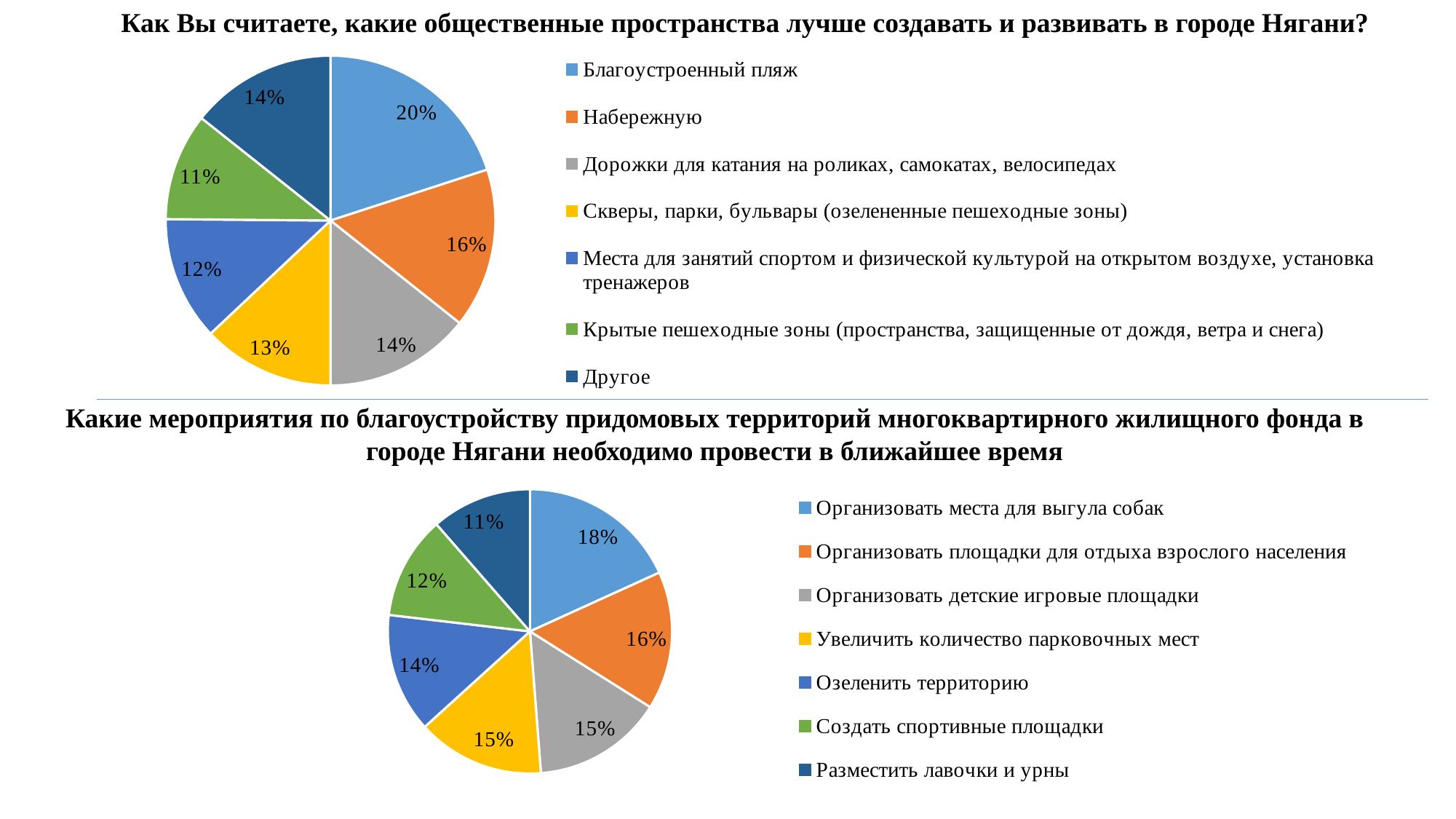

Как Вы считаете, какие общественные пространства лучше создавать и развивать в городе Нягани?

### Chart

| Category |  |
|---|---|
| Благоустроенный пляж | 74.0 |
| Набережную | 58.0 |
| Дорожки для катания на роликах, самокатах, велосипедах | 53.0 |
| Скверы, парки, бульвары (озелененные пешеходные зоны) | 48.0 |
| Места для занятий спортом и физической культурой на открытом воздухе, установка тренажеров | 45.0 |
| Крытые пешеходные зоны (пространства, защищенные от дождя, ветра и снега) | 39.0 |
| Другое | 53.0 |
Какие мероприятия по благоустройству придомовых территорий многоквартирного жилищного фонда в городе Нягани необходимо провести в ближайшее время

### Chart

| Category |  |
|---|---|
| Организовать места для выгула собак | 59.0 |
| Организовать площадки для отдыха взрослого населения | 51.0 |
| Организовать детские игровые площадки | 48.0 |
| Увеличить количество парковочных мест | 47.0 |
| Озеленить территорию | 44.0 |
| Создать спортивные площадки | 38.0 |
| Разместить лавочки и урны | 37.0 |